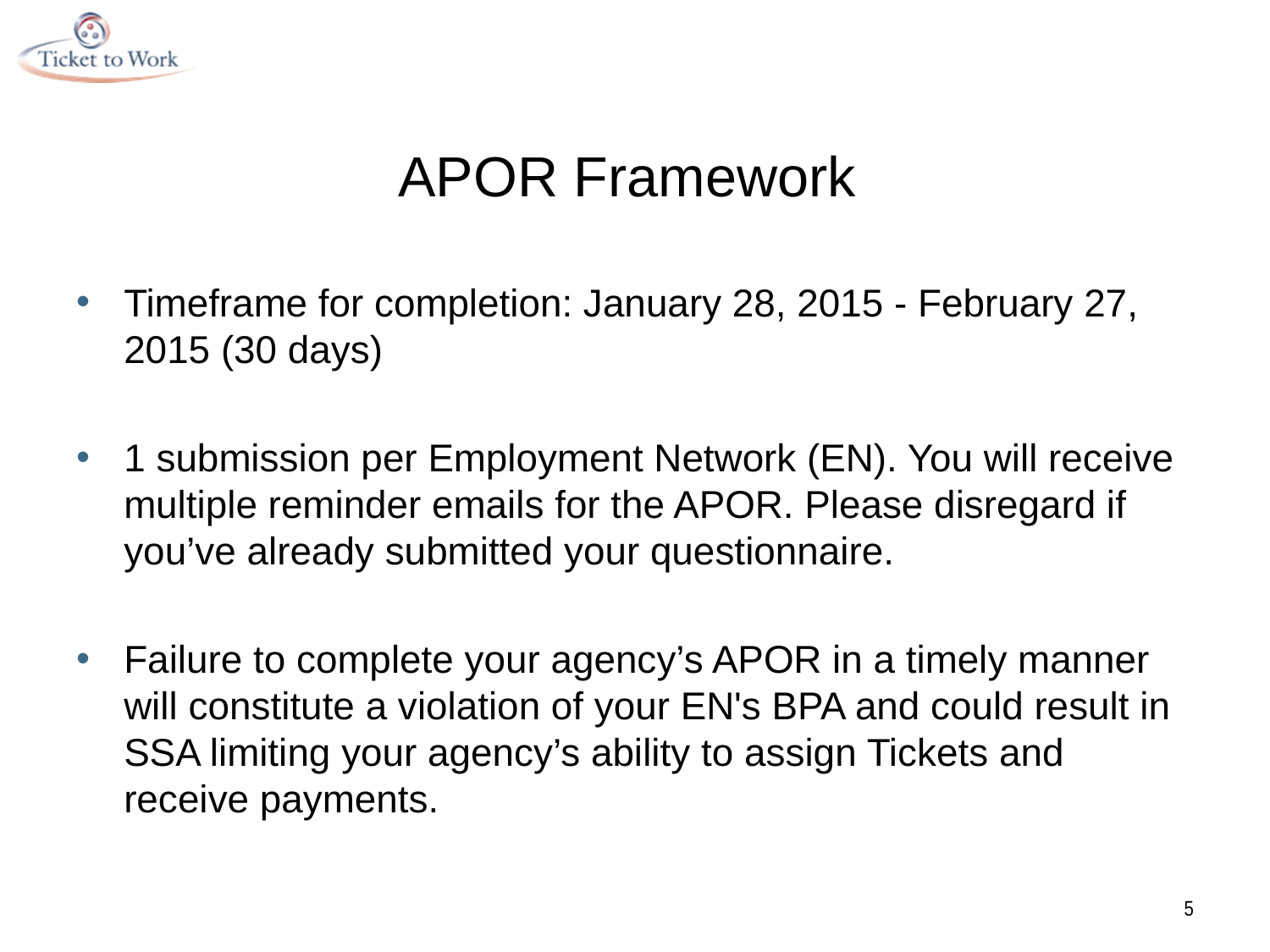

# APOR Framework
Timeframe for completion: January 28, 2015 - February 27, 2015 (30 days)

1 submission per Employment Network (EN). You will receive multiple reminder emails for the APOR. Please disregard if you’ve already submitted your questionnaire.

Failure to complete your agency’s APOR in a timely manner will constitute a violation of your EN's BPA and could result in SSA limiting your agency’s ability to assign Tickets and receive payments.

5